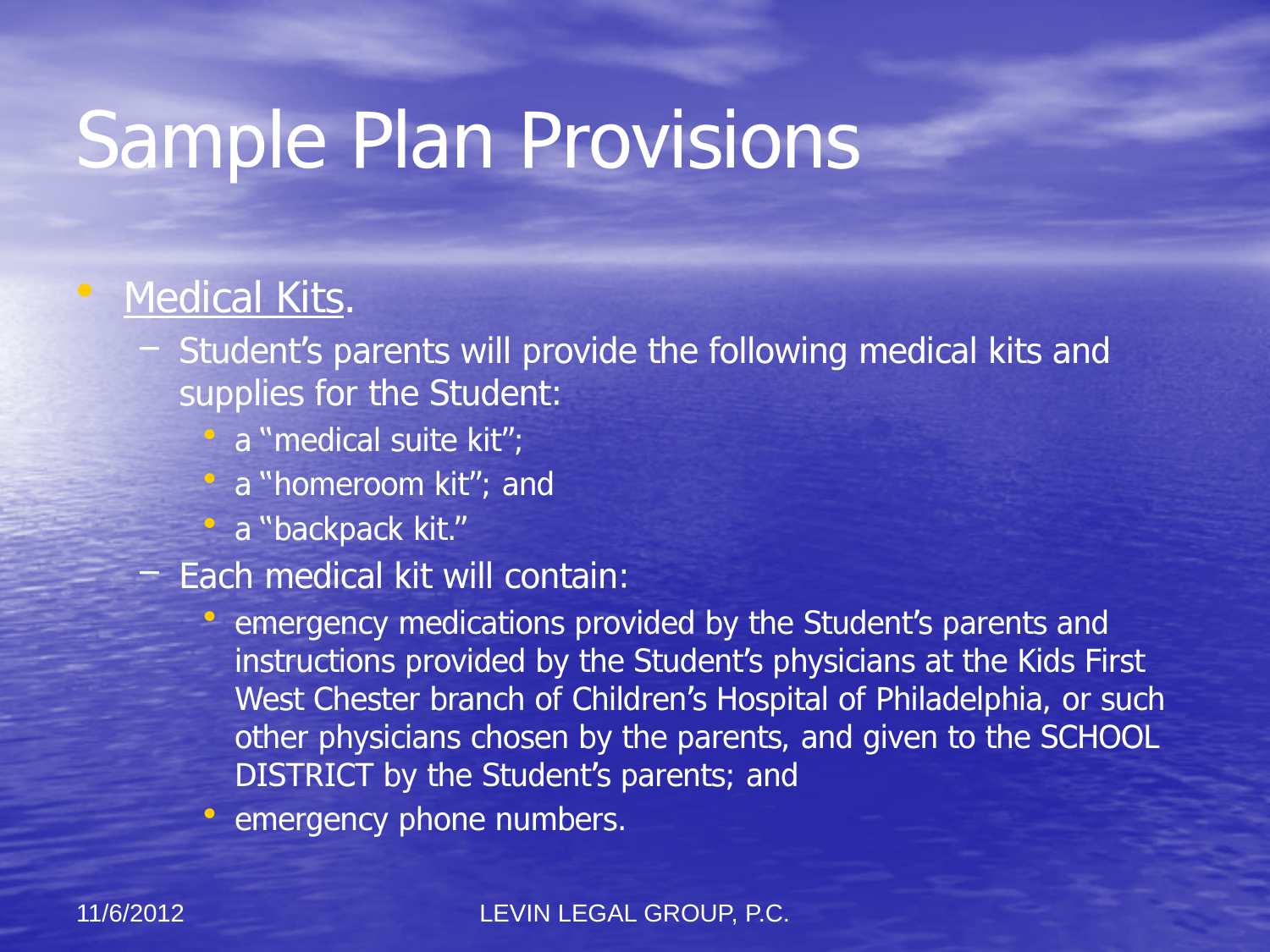

# Sample Plan Provisions
Medical Kits.
Student’s parents will provide the following medical kits and supplies for the Student:
a “medical suite kit”;
a “homeroom kit”; and
a “backpack kit.”
Each medical kit will contain:
emergency medications provided by the Student’s parents and instructions provided by the Student’s physicians at the Kids First West Chester branch of Children’s Hospital of Philadelphia, or such other physicians chosen by the parents, and given to the SCHOOL DISTRICT by the Student’s parents; and
emergency phone numbers.

11/6/2012
LEVIN LEGAL GROUP, P.C.